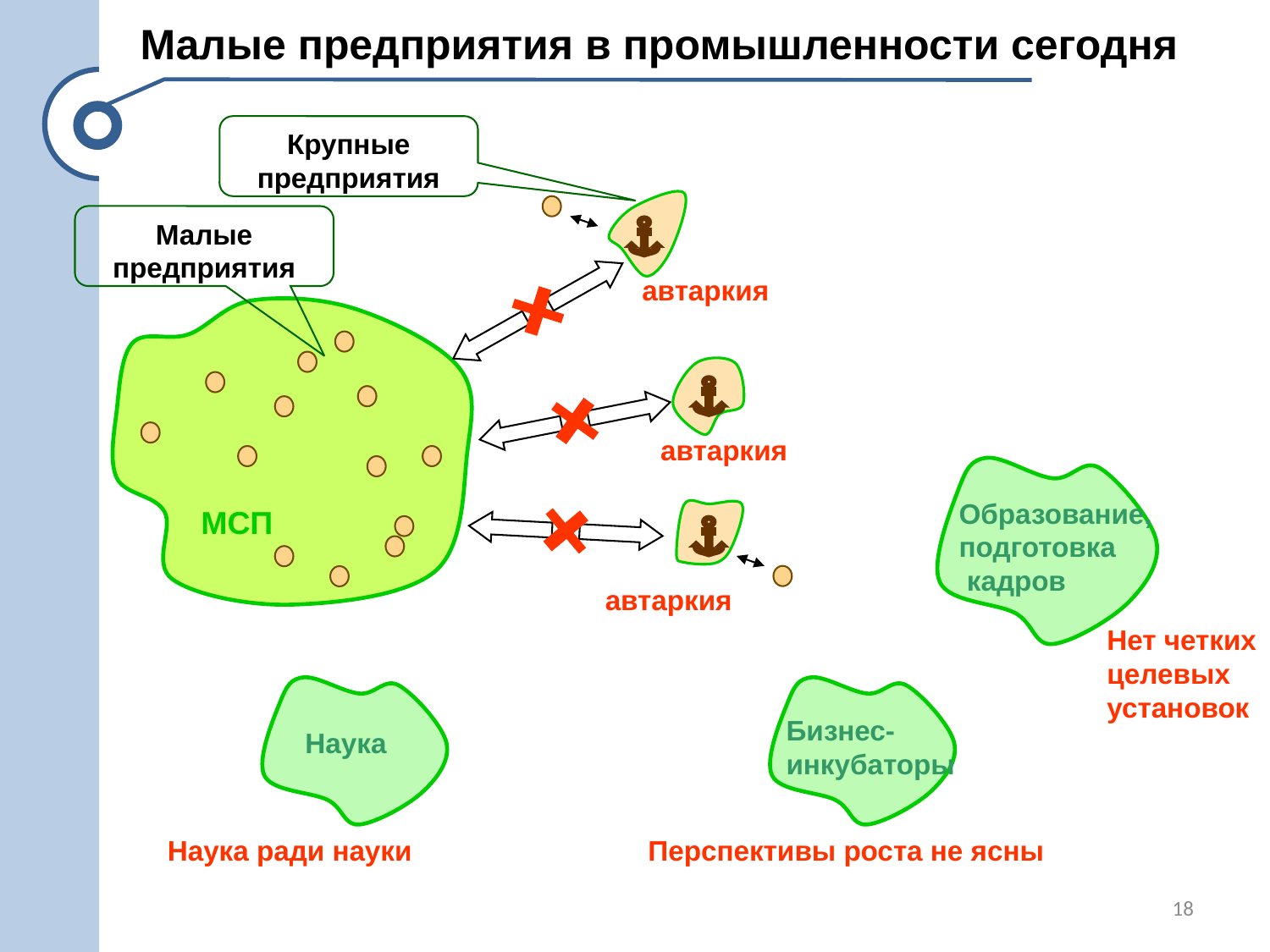

Малые предприятия в промышленности сегодня
Крупные
предприятия

Малые
предприятия

автаркия

МСП

автаркия

Образование,
подготовка
 кадров

автаркия
Нет четких
целевых
установок

Бизнес-
инкубаторы
Наука
Наука ради науки
Перспективы роста не ясны
18